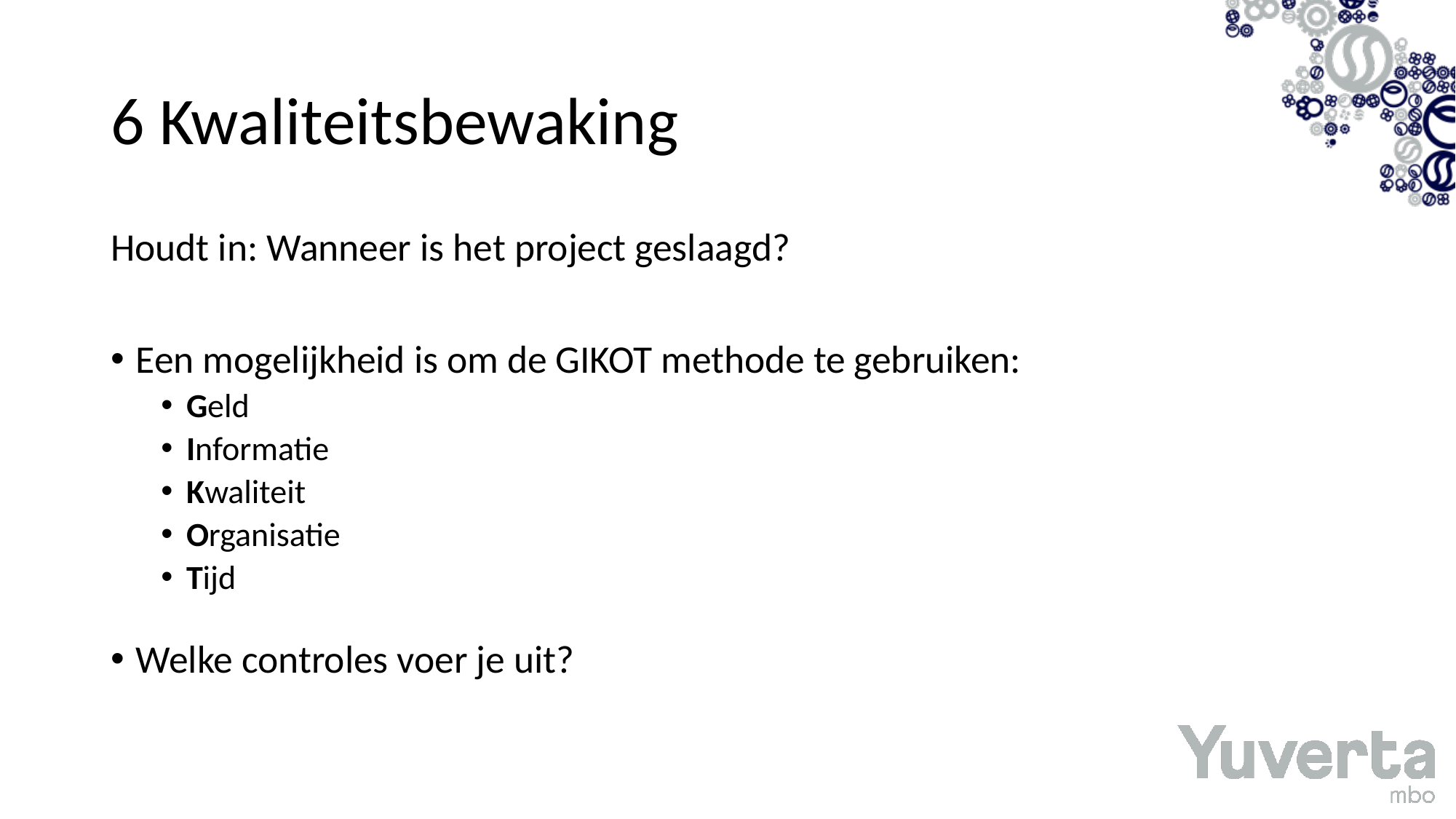

# 6 Kwaliteitsbewaking

Houdt in: Wanneer is het project geslaagd?

Een mogelijkheid is om de GIKOT methode te gebruiken:
Geld
Informatie
Kwaliteit
Organisatie
Tijd

Welke controles voer je uit?